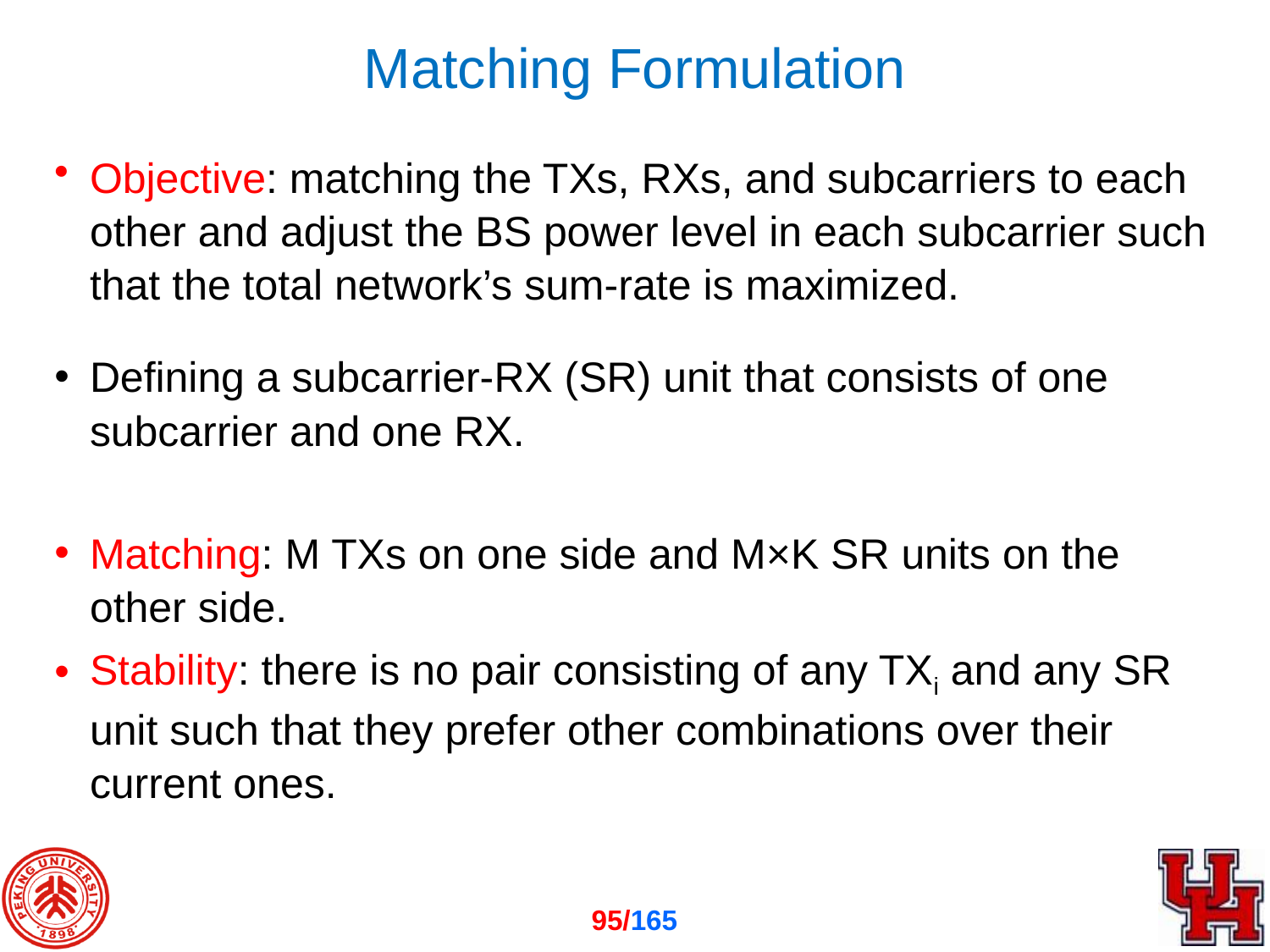

# Matching Formulation
Objective: matching the TXs, RXs, and subcarriers to each other and adjust the BS power level in each subcarrier such that the total network’s sum-rate is maximized.

Defining a subcarrier-RX (SR) unit that consists of one subcarrier and one RX.

Matching: M TXs on one side and M×K SR units on the other side.
Stability: there is no pair consisting of any TXi and any SR unit such that they prefer other combinations over their current ones.